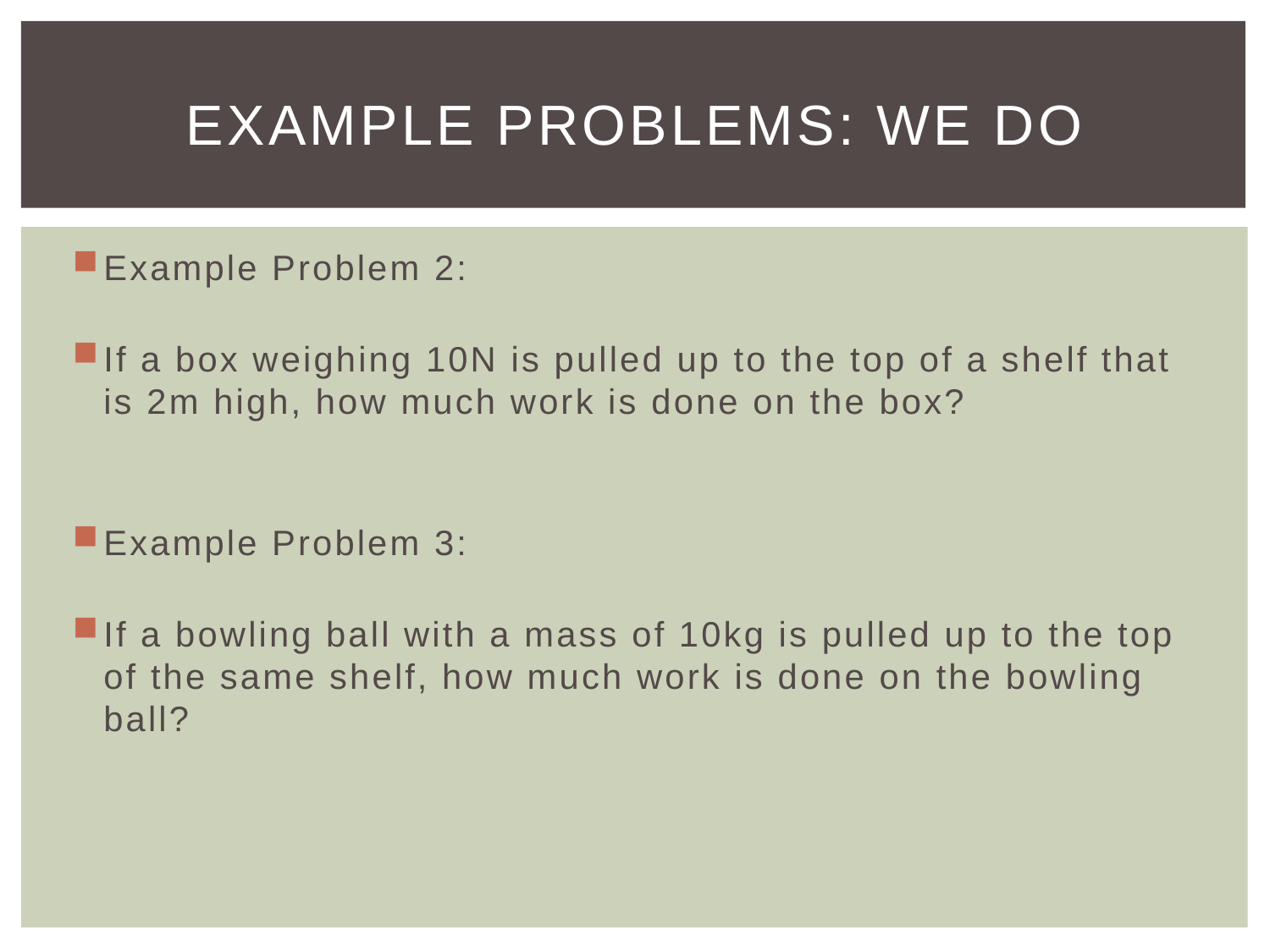

# Example Problems: We Do
Example Problem 2:
If a box weighing 10N is pulled up to the top of a shelf that is 2m high, how much work is done on the box?

Example Problem 3:
If a bowling ball with a mass of 10kg is pulled up to the top of the same shelf, how much work is done on the bowling ball?